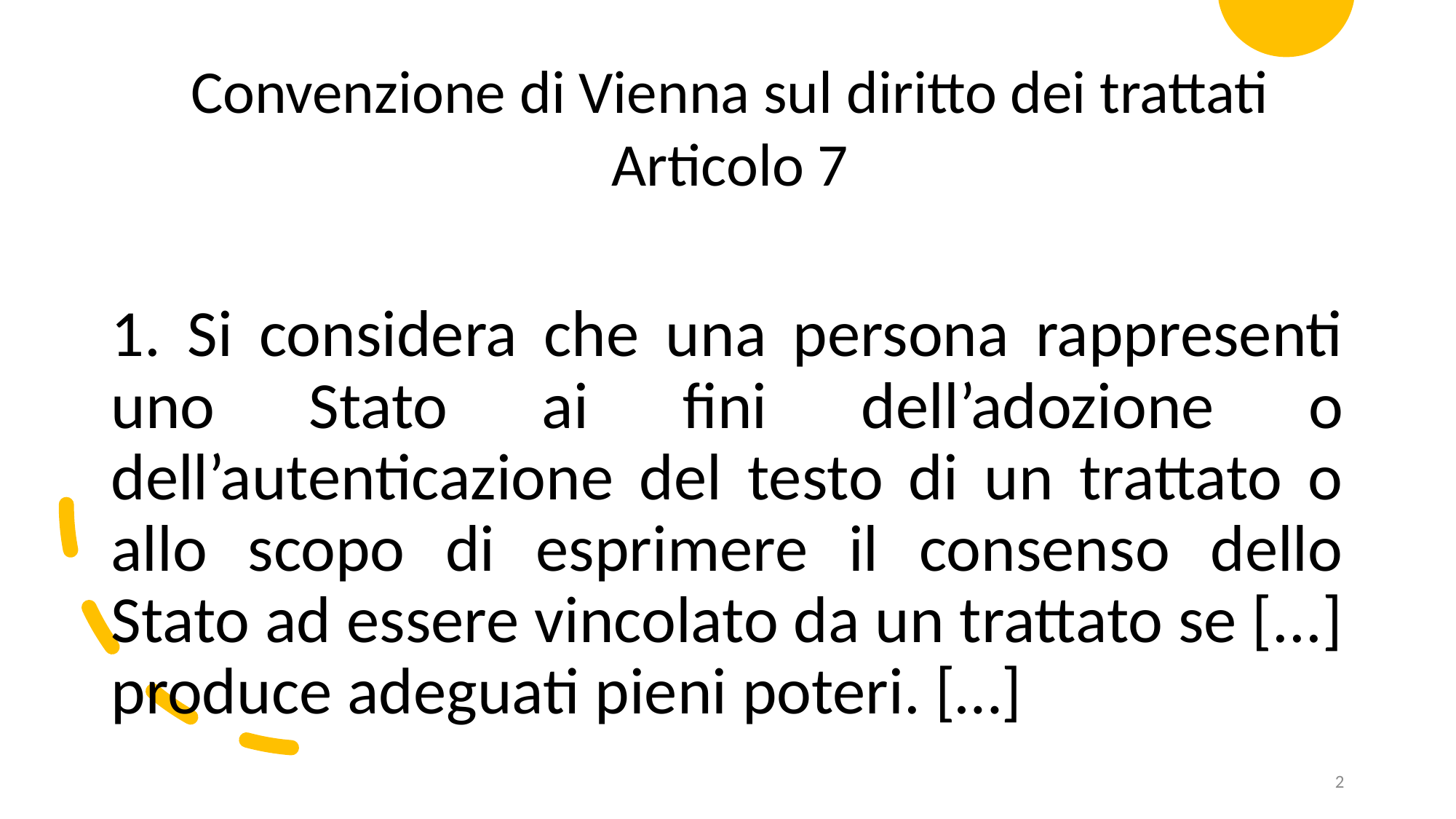

Convenzione di Vienna sul diritto dei trattati
Articolo 7

1. Si considera che una persona rappresenti uno Stato ai fini dell’adozione o dell’autenticazione del testo di un trattato o allo scopo di esprimere il consenso dello Stato ad essere vincolato da un trattato se [...] produce adeguati pieni poteri. […]

2